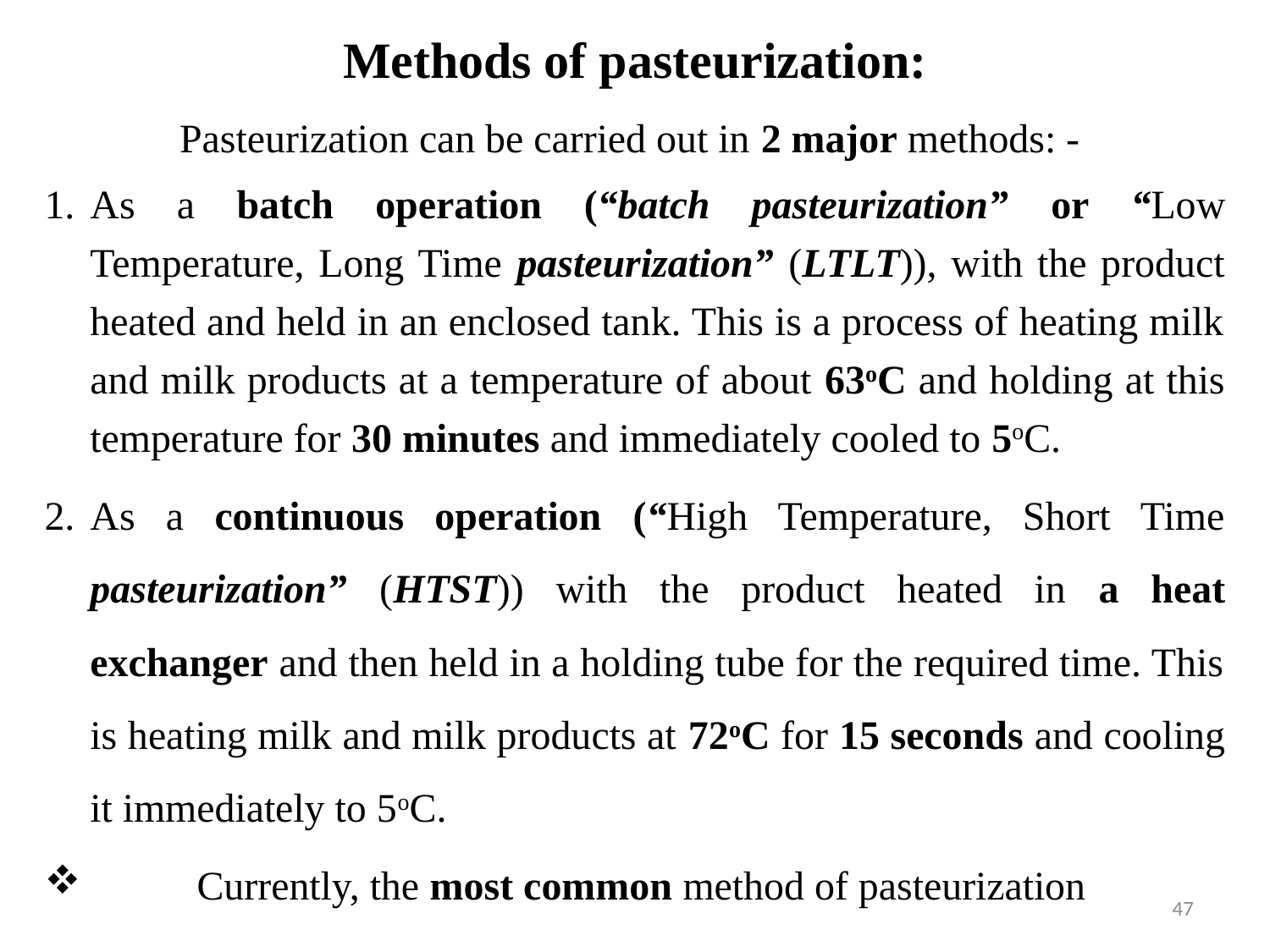

# Methods of pasteurization:
Pasteurization can be carried out in 2 major methods: -
As a batch operation (“batch pasteurization” or “Low Temperature, Long Time pasteurization” (LTLT)), with the product heated and held in an enclosed tank. This is a process of heating milk and milk products at a temperature of about 63oC and holding at this temperature for 30 minutes and immediately cooled to 5oC.
As a continuous operation (“High Temperature, Short Time pasteurization” (HTST)) with the product heated in a heat exchanger and then held in a holding tube for the required time. This is heating milk and milk products at 72oC for 15 seconds and cooling it immediately to 5oC.
Currently, the most common method of pasteurization

47